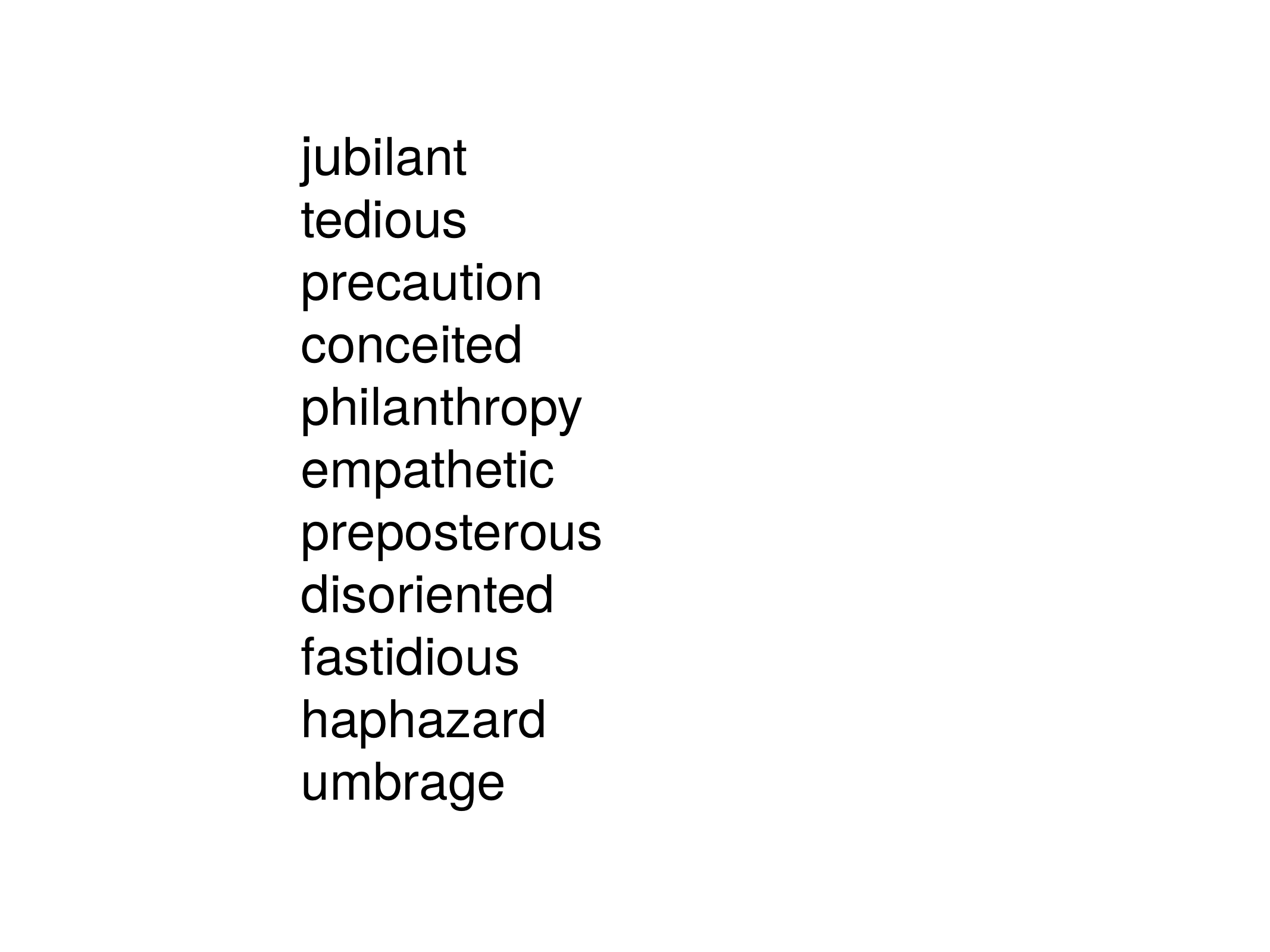

jubilant
tedious
precaution
conceited
philanthropy
empathetic
preposterous
disoriented
fastidious
haphazard
umbrage